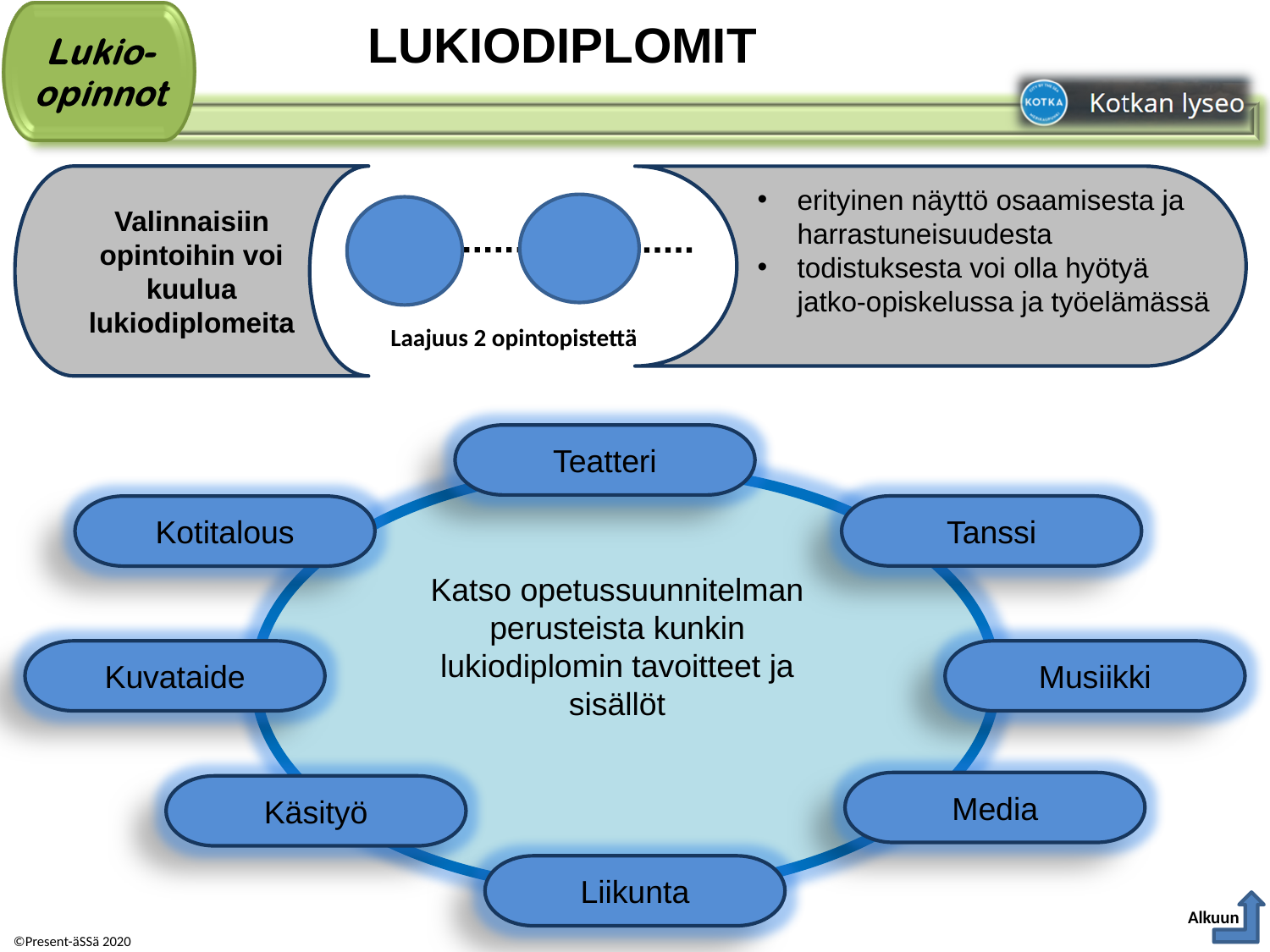

# LUKIODIPLOMIT

Valinnaisiin opintoihin voi kuulua lukiodiplomeita
erityinen näyttö osaamisesta ja harrastuneisuudesta
todistuksesta voi olla hyötyä jatko-opiskelussa ja työelämässä

Laajuus 2 opintopistettä
Teatteri

Tanssi
Kotitalous
Katso opetussuunnitelman perusteista kunkin lukiodiplomin tavoitteet ja sisällöt
Kuvataide
Musiikki
Media
Käsityö
Liikunta

Alkuun